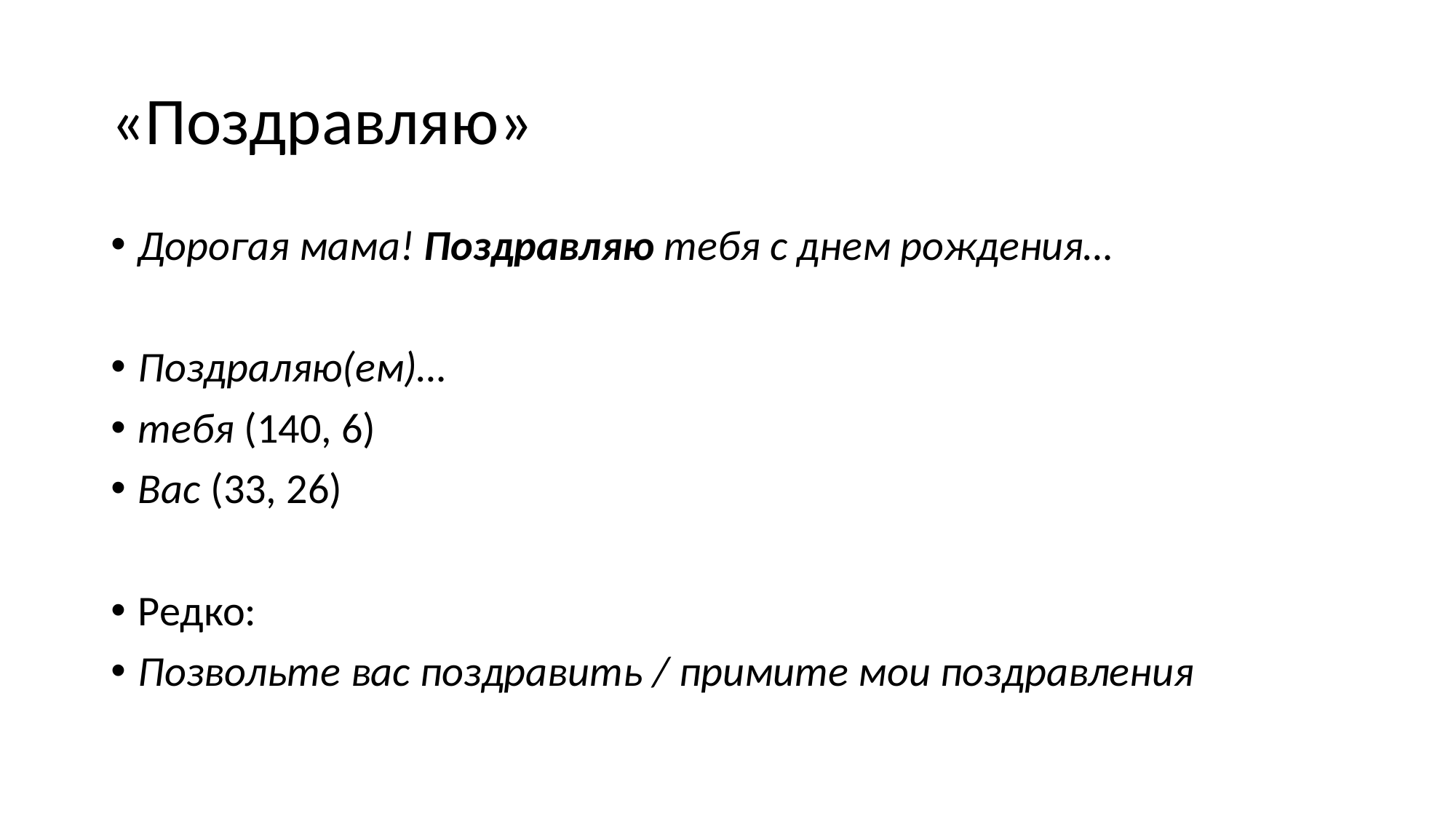

# «Поздравляю»
Дорогая мама! Поздравляю тебя с днем рождения…

Поздраляю(ем)…
тебя (140, 6)
Вас (33, 26)

Редко:
Позвольте вас поздравить / примите мои поздравления